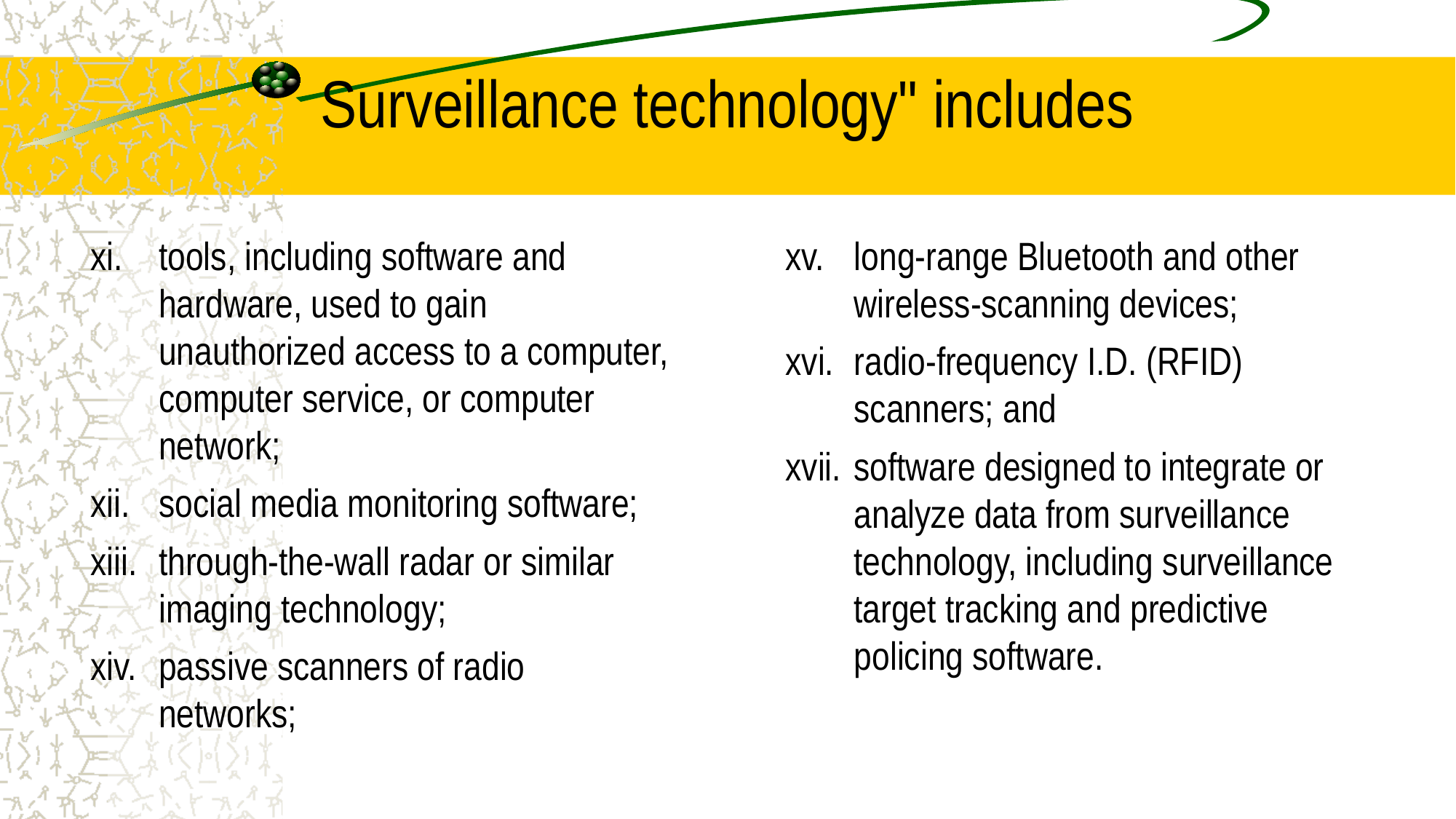

# Surveillance technology" includes
tools, including software and hardware, used to gain unauthorized access to a computer, computer service, or computer network;
social media monitoring software;
through-the-wall radar or similar imaging technology;
passive scanners of radio networks;
long-range Bluetooth and other wireless-scanning devices;
radio-frequency I.D. (RFID) scanners; and
software designed to integrate or analyze data from surveillance technology, including surveillance target tracking and predictive policing software.